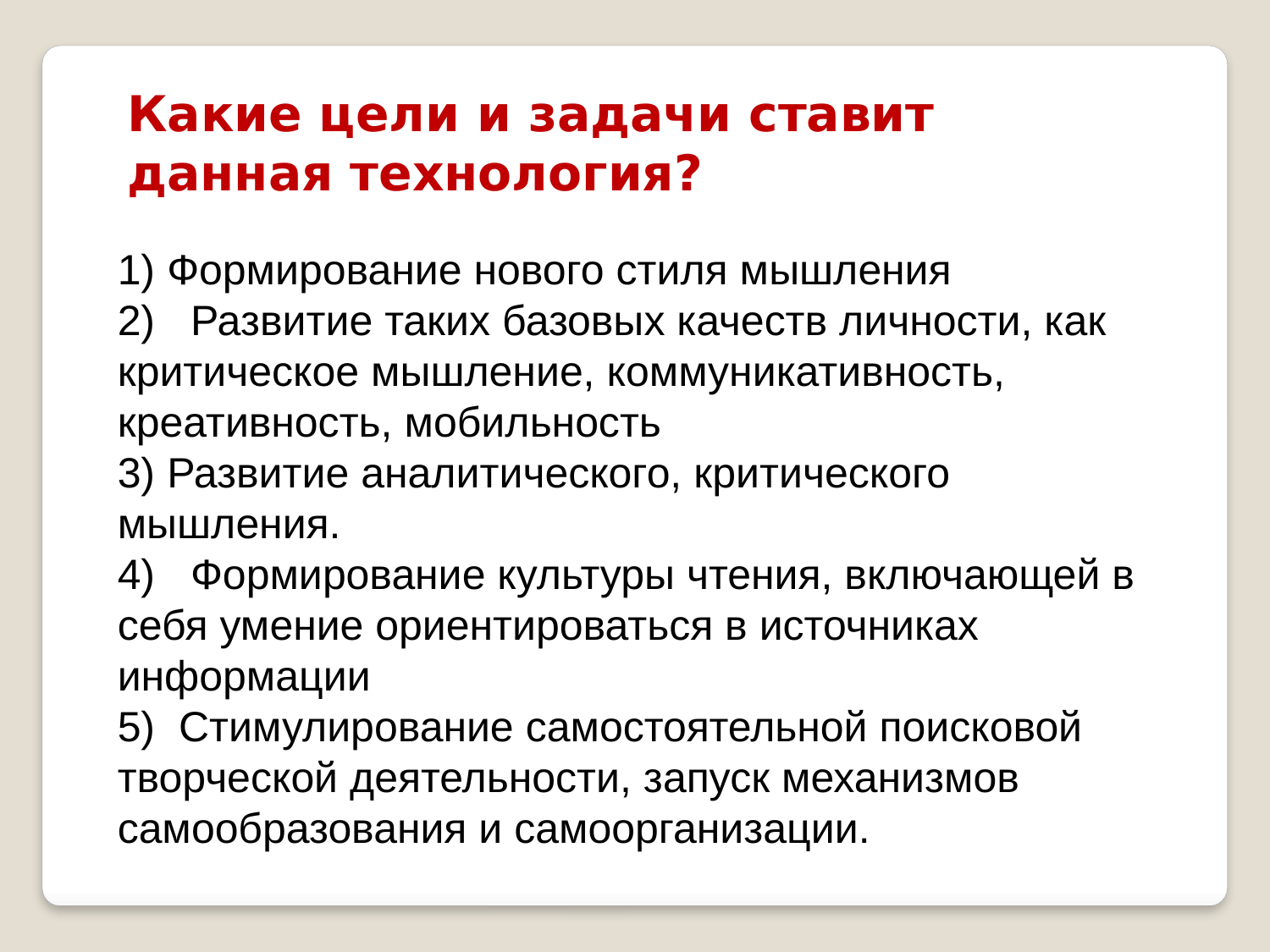

Какие цели и задачи ставит данная технология?
1) Формирование нового стиля мышления
2)   Развитие таких базовых качеств личности, как критическое мышление, коммуникативность, креативность, мобильность
3) Развитие аналитического, критического мышления.
4)   Формирование культуры чтения, включающей в себя умение ориентироваться в источниках информации
5)  Стимулирование самостоятельной поисковой творческой деятельности, запуск механизмов самообразования и самоорганизации.